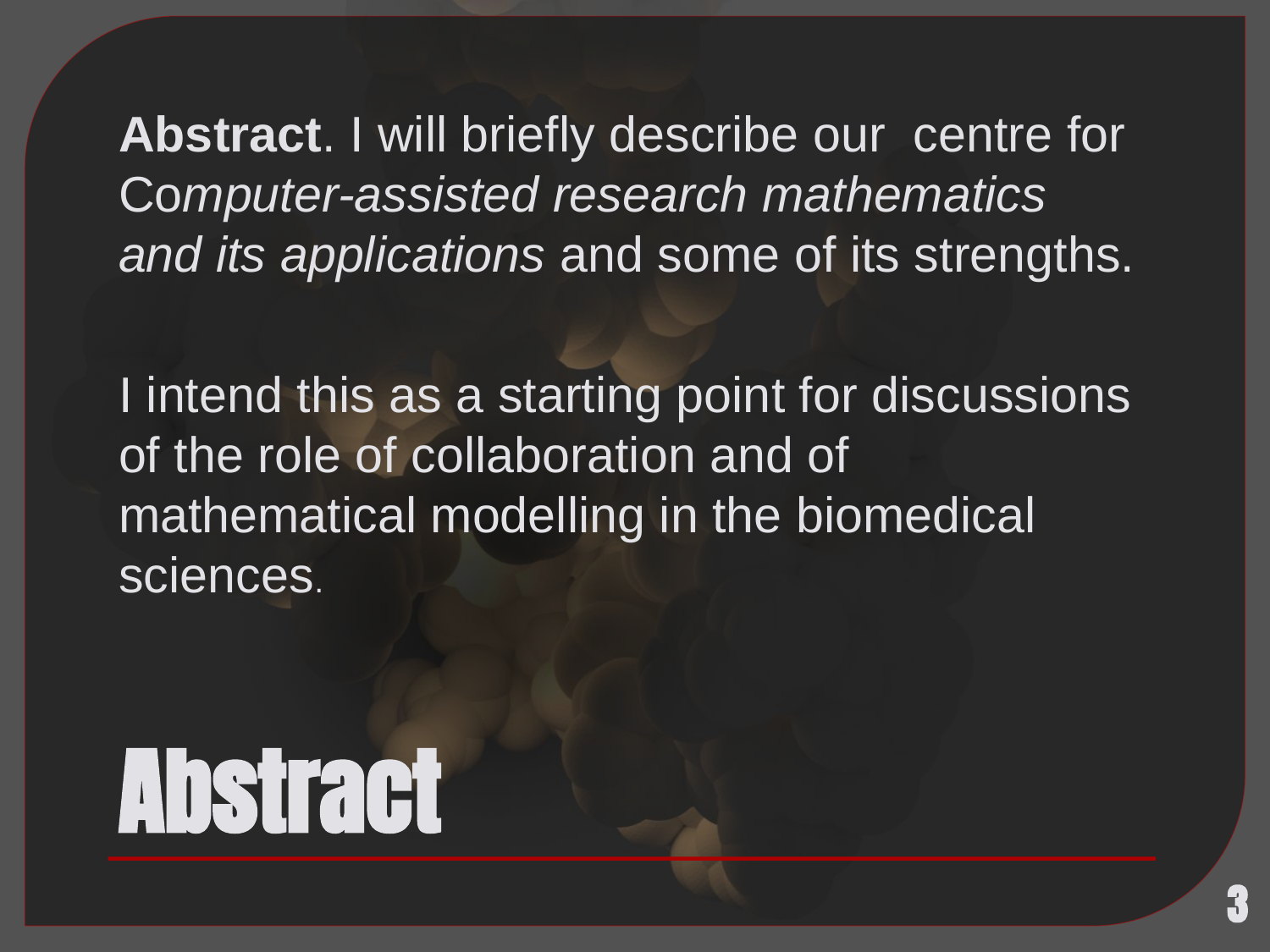

Abstract. I will briefly describe our  centre for Computer-assisted research mathematics and its applications and some of its strengths.

I intend this as a starting point for discussions of the role of collaboration and of mathematical modelling in the biomedical sciences.

# Abstract
3